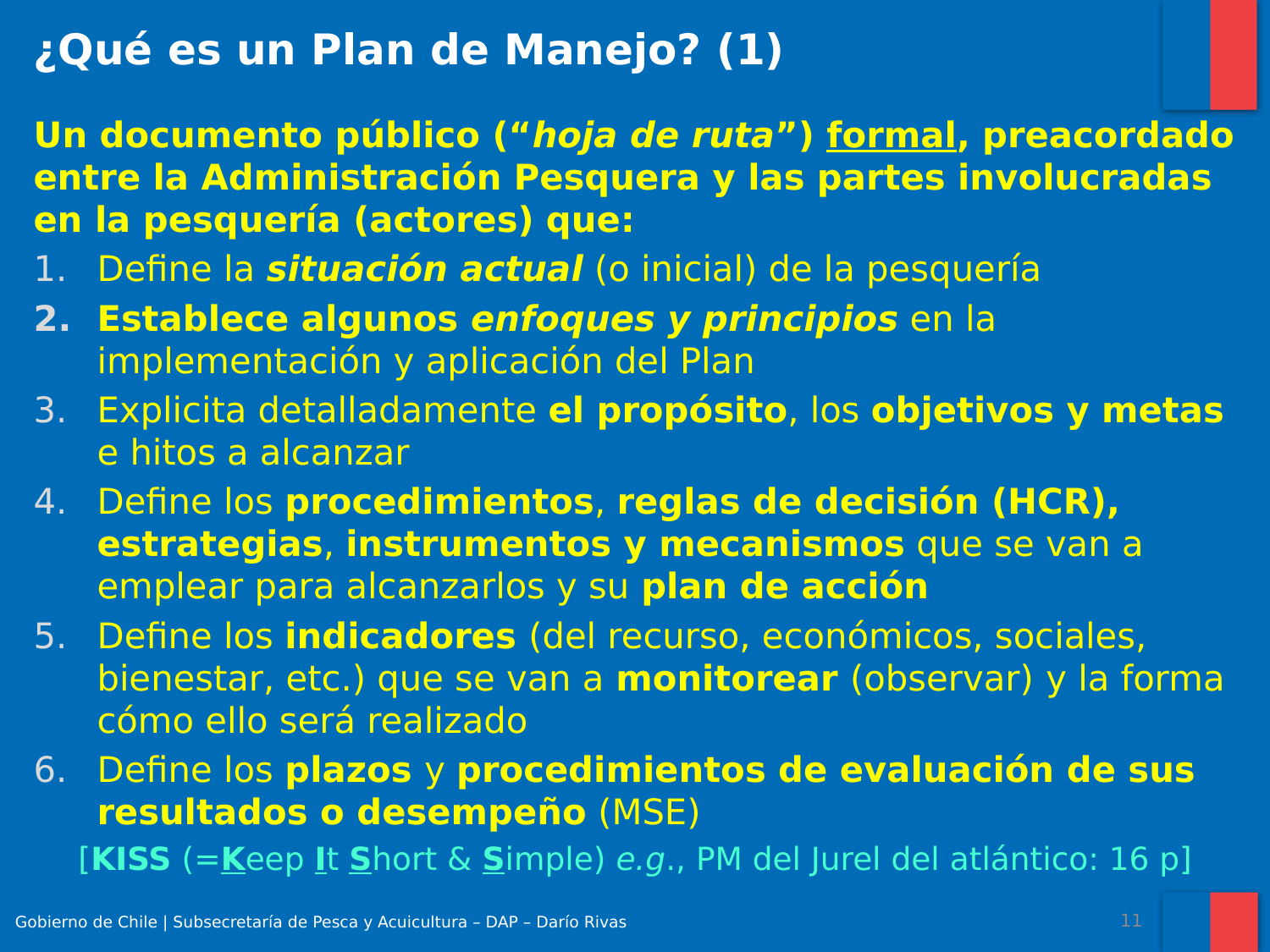

¿Qué es un Plan de Manejo? (1)
Un documento público (“hoja de ruta”) formal, preacordado entre la Administración Pesquera y las partes involucradas en la pesquería (actores) que:
Define la situación actual (o inicial) de la pesquería
Establece algunos enfoques y principios en la implementación y aplicación del Plan
Explicita detalladamente el propósito, los objetivos y metas e hitos a alcanzar
Define los procedimientos, reglas de decisión (HCR), estrategias, instrumentos y mecanismos que se van a emplear para alcanzarlos y su plan de acción
Define los indicadores (del recurso, económicos, sociales, bienestar, etc.) que se van a monitorear (observar) y la forma cómo ello será realizado
Define los plazos y procedimientos de evaluación de sus resultados o desempeño (MSE)
[KISS (=Keep It Short & Simple) e.g., PM del Jurel del atlántico: 16 p]
Gobierno de Chile | Subsecretaría de Pesca y Acuicultura – DAP – Darío Rivas
11